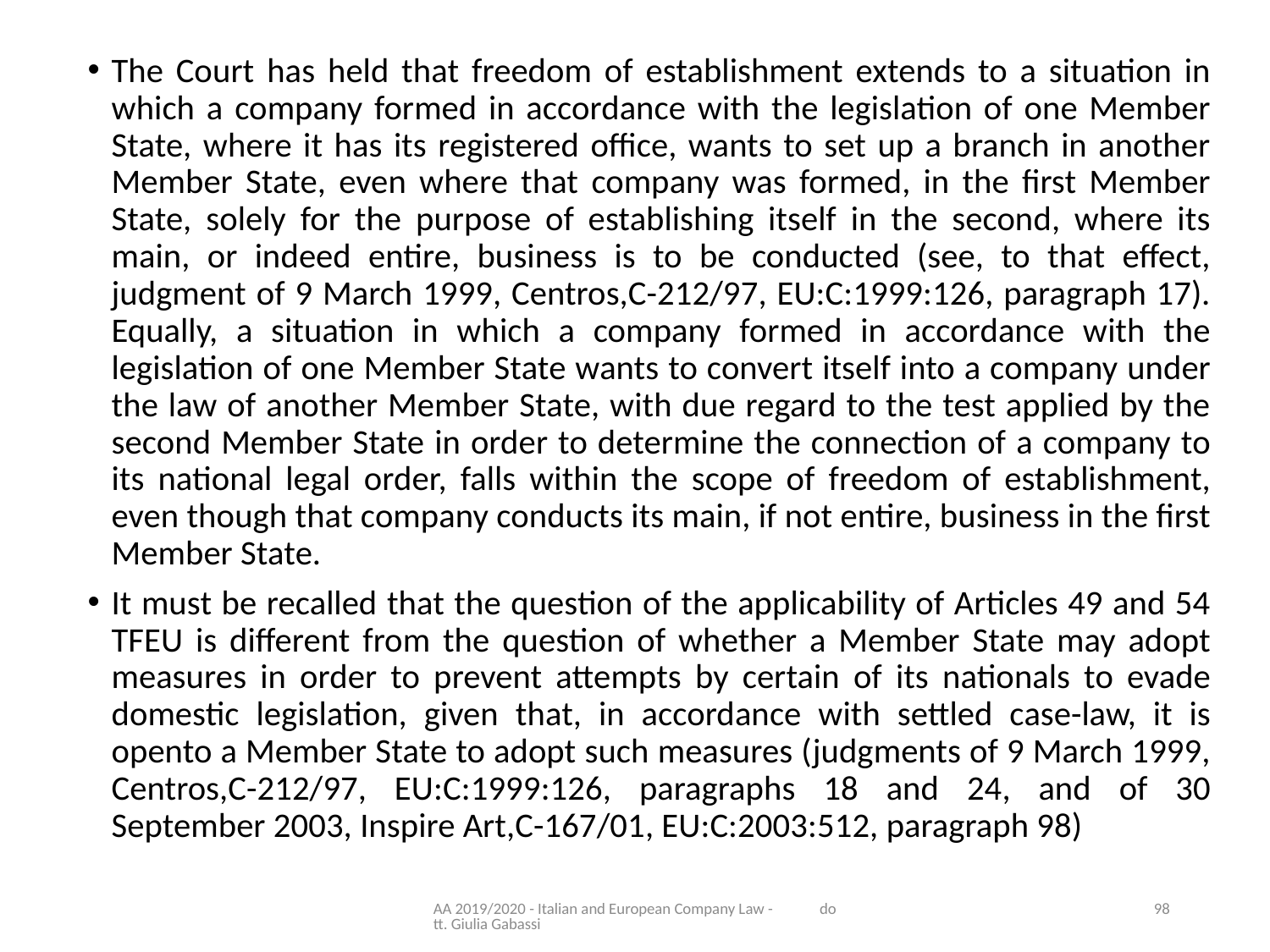

The Court has held that freedom of establishment extends to a situation in which a company formed in accordance with the legislation of one Member State, where it has its registered office, wants to set up a branch in another Member State, even where that company was formed, in the first Member State, solely for the purpose of establishing itself in the second, where its main, or indeed entire, business is to be conducted (see, to that effect, judgment of 9 March 1999, Centros,C-212/97, EU:C:1999:126, paragraph 17). Equally, a situation in which a company formed in accordance with the legislation of one Member State wants to convert itself into a company under the law of another Member State, with due regard to the test applied by the second Member State in order to determine the connection of a company to its national legal order, falls within the scope of freedom of establishment, even though that company conducts its main, if not entire, business in the first Member State.
It must be recalled that the question of the applicability of Articles 49 and 54 TFEU is different from the question of whether a Member State may adopt measures in order to prevent attempts by certain of its nationals to evade domestic legislation, given that, in accordance with settled case-law, it is opento a Member State to adopt such measures (judgments of 9 March 1999, Centros,C-212/97, EU:C:1999:126, paragraphs 18 and 24, and of 30 September 2003, Inspire Art,C-167/01, EU:C:2003:512, paragraph 98)
AA 2019/2020 - Italian and European Company Law -             dott. Giulia Gabassi
98